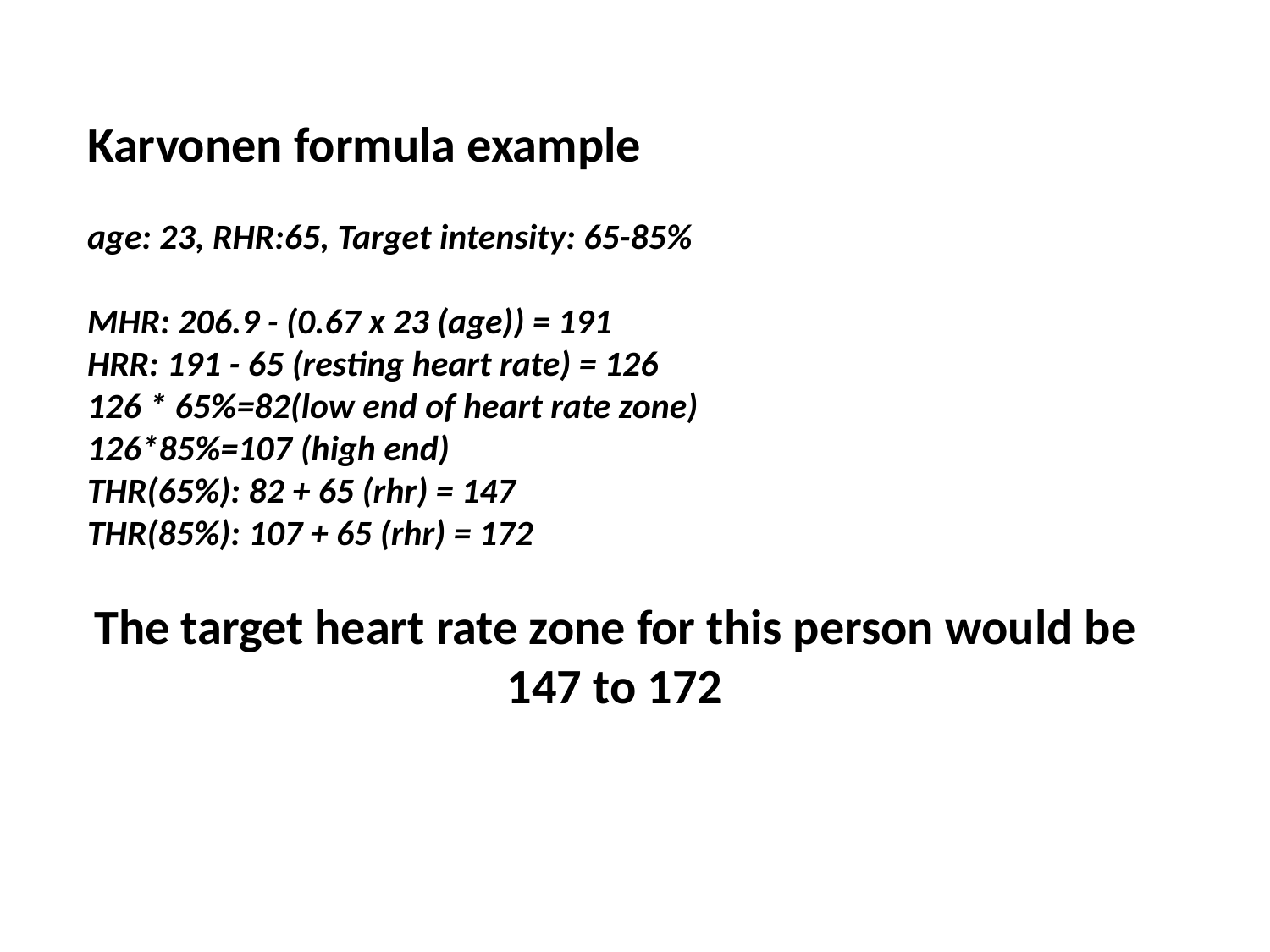

Karvonen formula example

age: 23, RHR:65, Target intensity: 65-85%

MHR: 206.9 - (0.67 x 23 (age)) = 191
HRR: 191 - 65 (resting heart rate) = 126
126 * 65%=82(low end of heart rate zone)
126*85%=107 (high end)
THR(65%): 82 + 65 (rhr) = 147
THR(85%): 107 + 65 (rhr) = 172
The target heart rate zone for this person would be 147 to 172